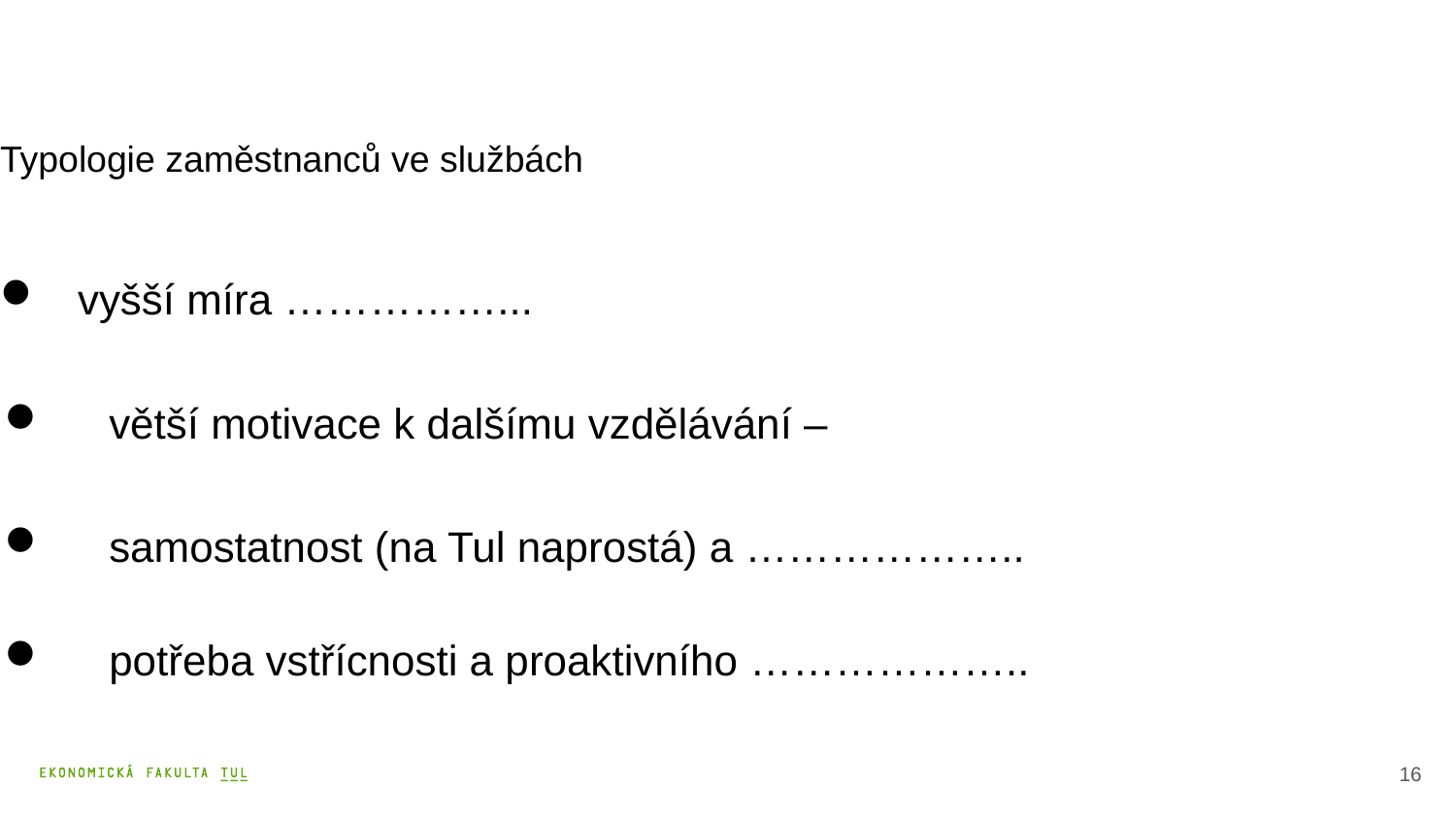

Typologie zaměstnanců ve službách
  vyšší míra ……………...

  větší motivace k dalšímu vzdělávání –

  samostatnost (na Tul naprostá) a ………………..

  potřeba vstřícnosti a proaktivního ………………..
16